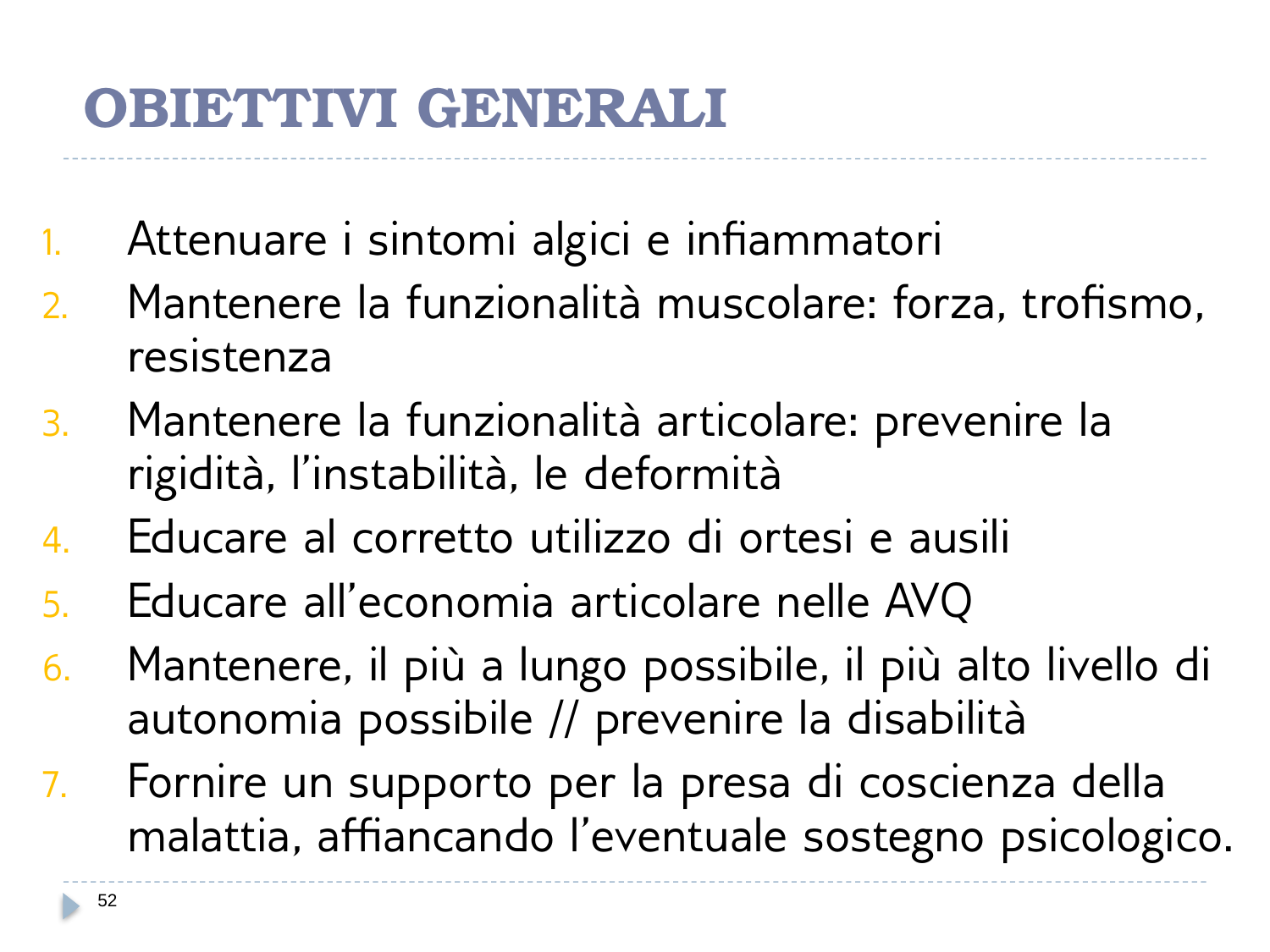

# OBIETTIVI GENERALI
Attenuare i sintomi algici e infiammatori
Mantenere la funzionalità muscolare: forza, trofismo, resistenza
Mantenere la funzionalità articolare: prevenire la rigidità, l’instabilità, le deformità
Educare al corretto utilizzo di ortesi e ausili
Educare all’economia articolare nelle AVQ
Mantenere, il più a lungo possibile, il più alto livello di autonomia possibile // prevenire la disabilità
Fornire un supporto per la presa di coscienza della malattia, affiancando l’eventuale sostegno psicologico.
52